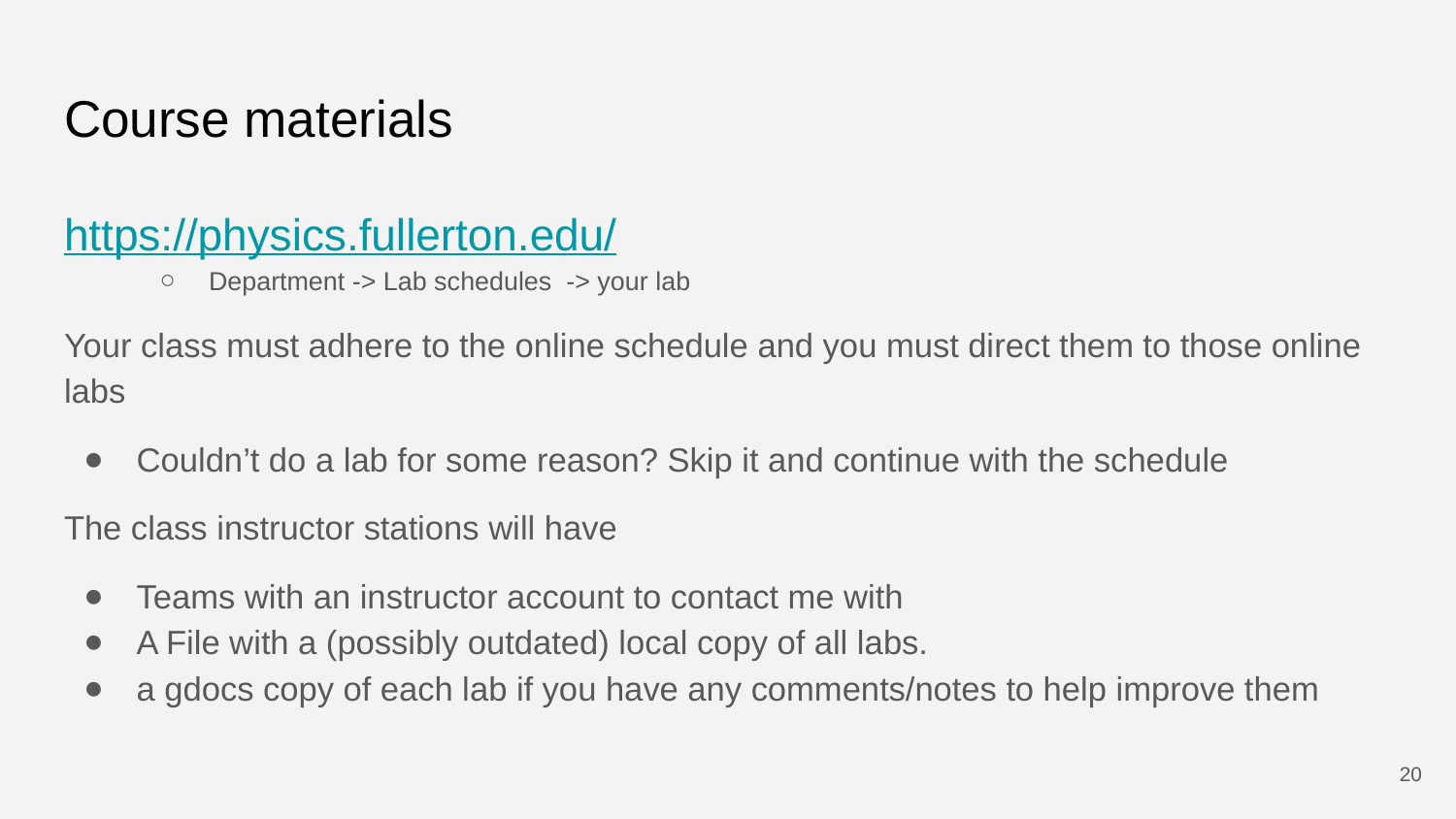

# Course materials
https://physics.fullerton.edu/
Department -> Lab schedules  -> your lab
Your class must adhere to the online schedule and you must direct them to those online labs
Couldn’t do a lab for some reason? Skip it and continue with the schedule
The class instructor stations will have
Teams with an instructor account to contact me with
A File with a (possibly outdated) local copy of all labs.
a gdocs copy of each lab if you have any comments/notes to help improve them
20